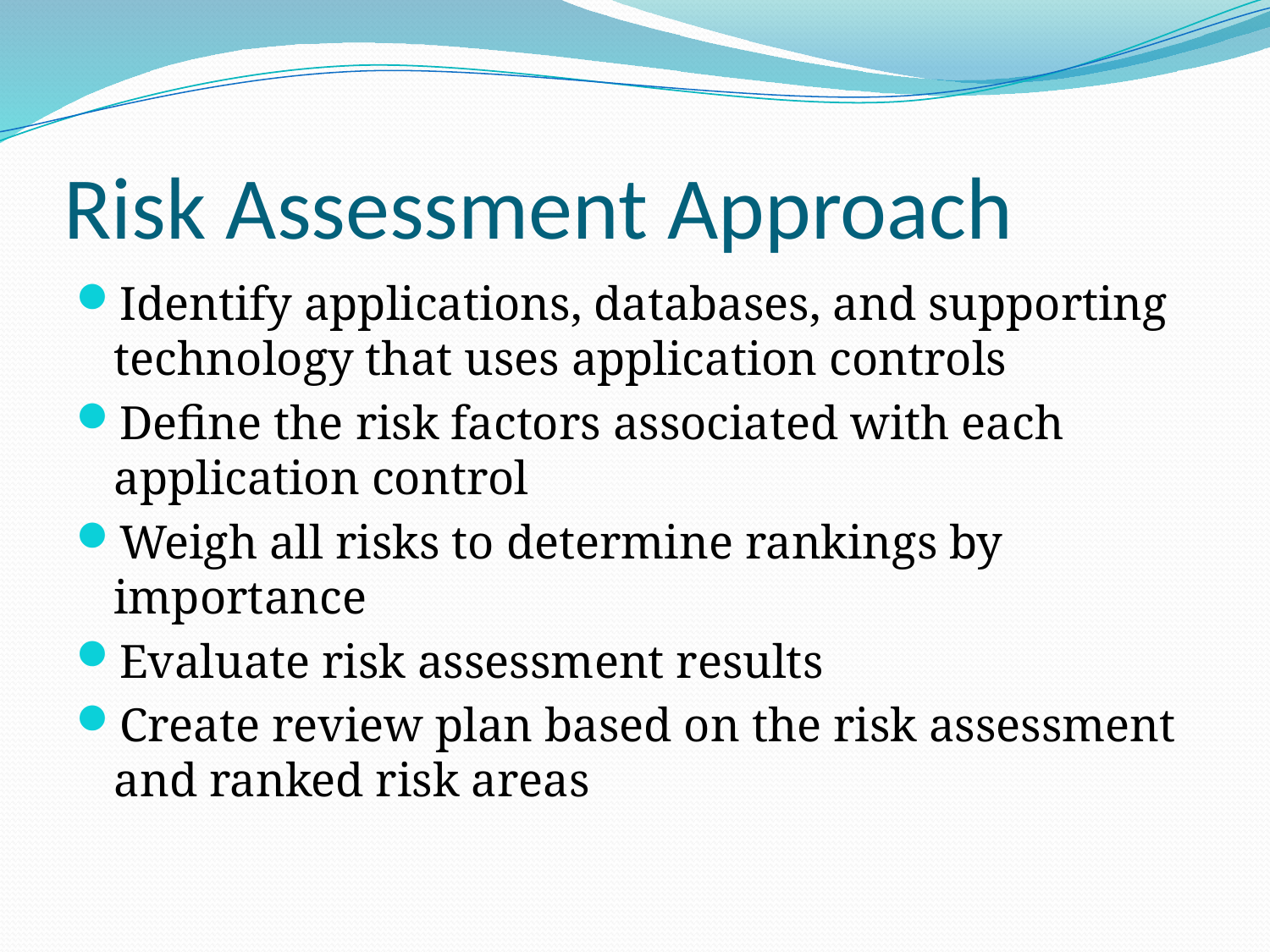

# Risk Assessment Approach
Identify applications, databases, and supporting technology that uses application controls
Define the risk factors associated with each application control
Weigh all risks to determine rankings by importance
Evaluate risk assessment results
Create review plan based on the risk assessment and ranked risk areas